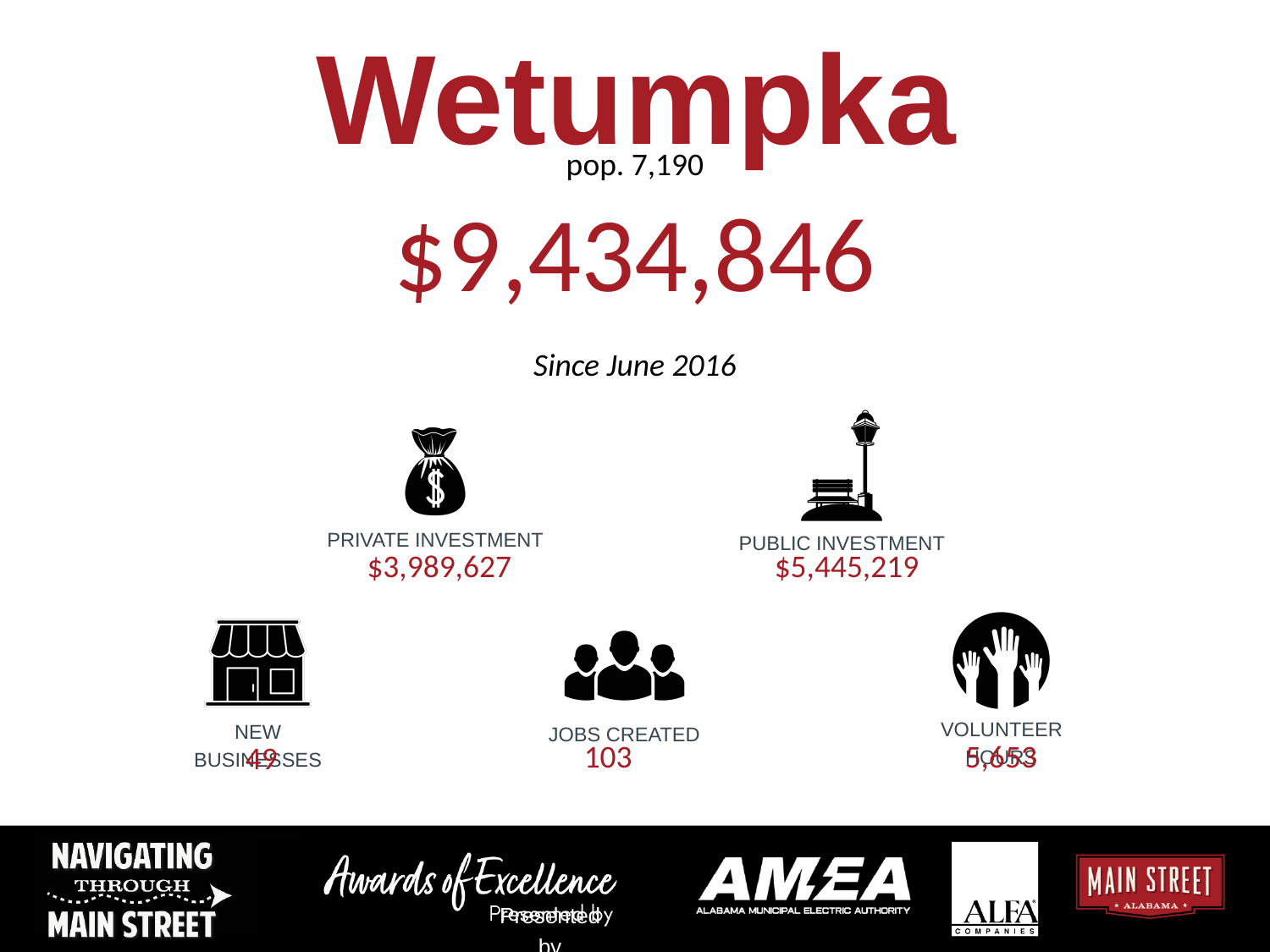

Wetumpka
pop. 7,190
$9,434,846
Since June 2016

PRIVATE INVESTMENT
PUBLIC INVESTMENT
$3,989,627
$5,445,219

VOLUNTEER HOURS
NEW BUSINESSES
JOBS CREATED
103
5,653
49
Presented by